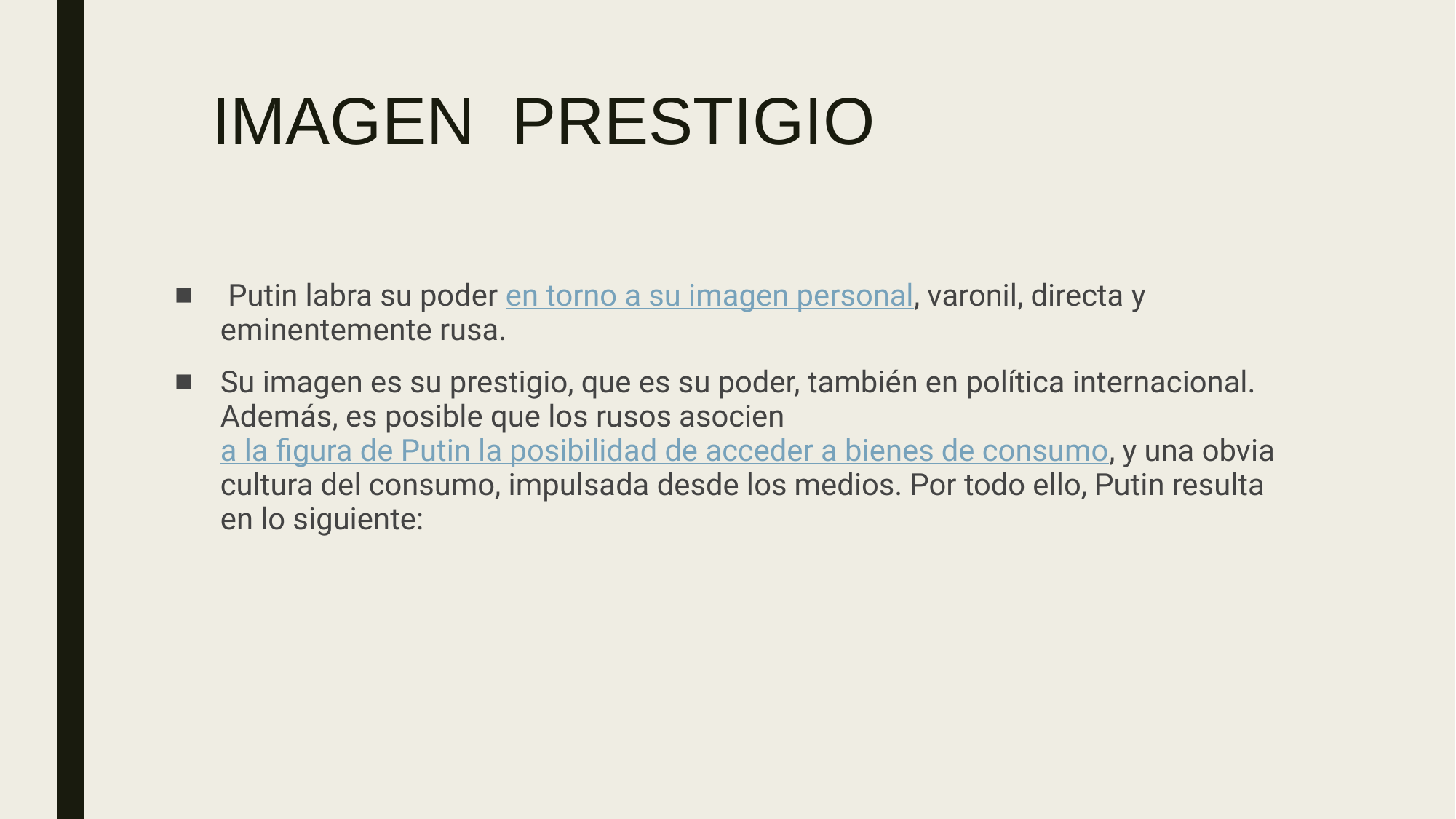

# IMAGEN  PRESTIGIO
 Putin labra su poder en torno a su imagen personal, varonil, directa y eminentemente rusa.
Su imagen es su prestigio, que es su poder, también en política internacional. Además, es posible que los rusos asocien a la figura de Putin la posibilidad de acceder a bienes de consumo, y una obvia cultura del consumo, impulsada desde los medios. Por todo ello, Putin resulta en lo siguiente: